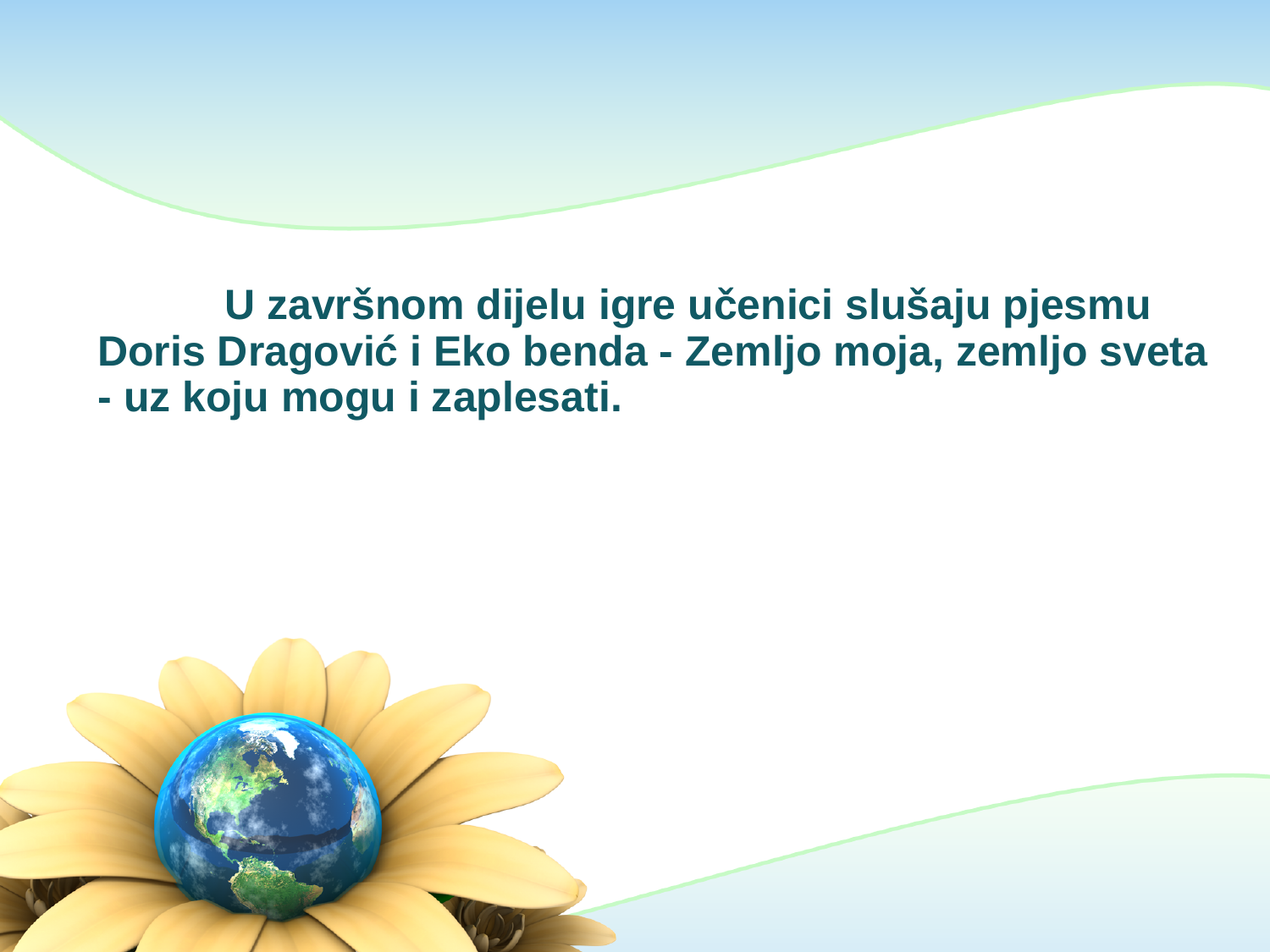

U završnom dijelu igre učenici slušaju pjesmu Doris Dragović i Eko benda - Zemljo moja, zemljo sveta - uz koju mogu i zaplesati.